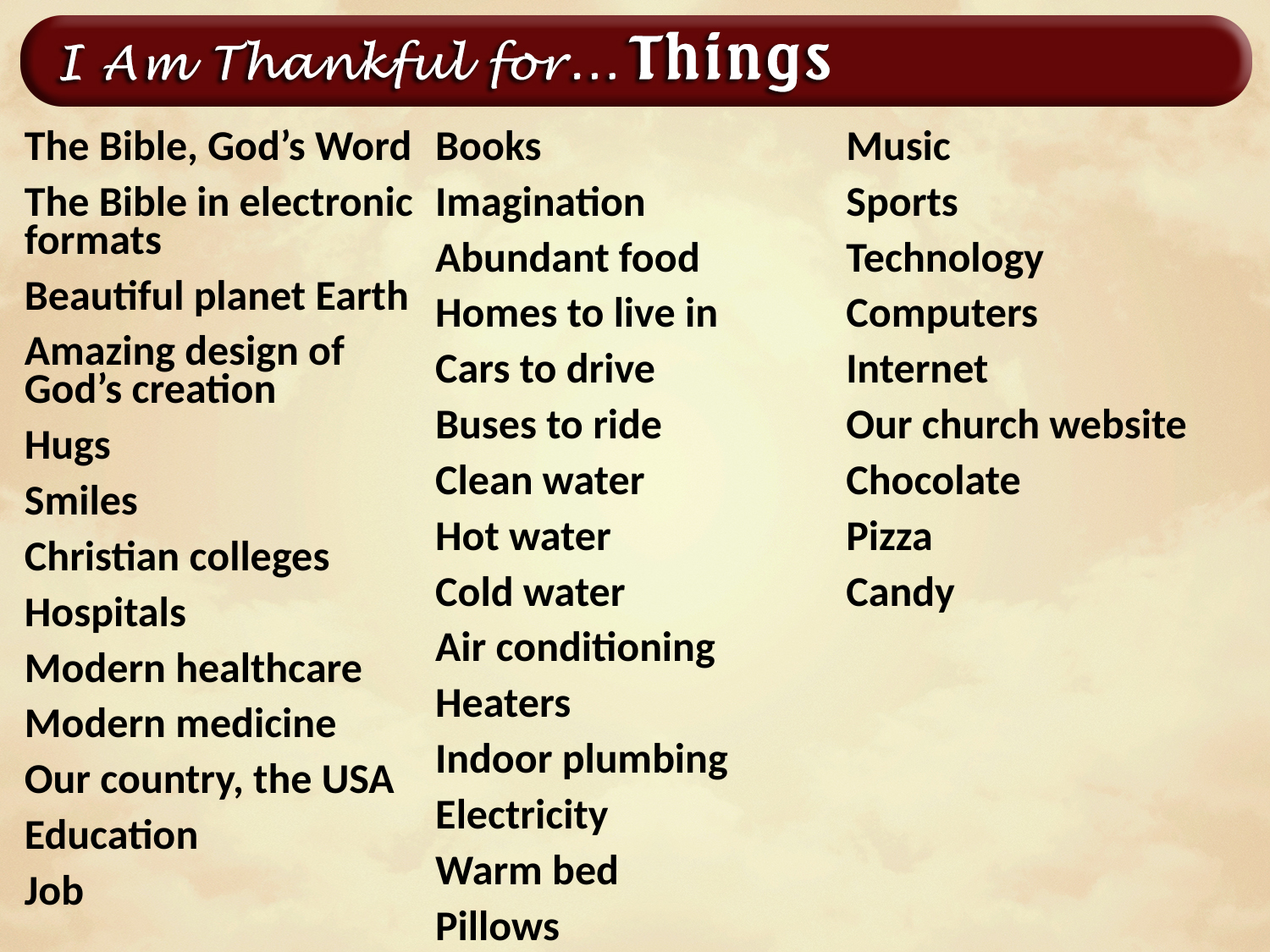

The Bible, God’s Word
The Bible in electronic formats
Beautiful planet Earth
Amazing design of God’s creation
Hugs
Smiles
Christian colleges
Hospitals
Modern healthcare
Modern medicine
Our country, the USA
Education
Job
Books
Imagination
Abundant food
Homes to live in
Cars to drive
Buses to ride
Clean water
Hot water
Cold water
Air conditioning
Heaters
Indoor plumbing
Electricity
Warm bed
Pillows
Music
Sports
Technology
Computers
Internet
Our church website
Chocolate
Pizza
Candy